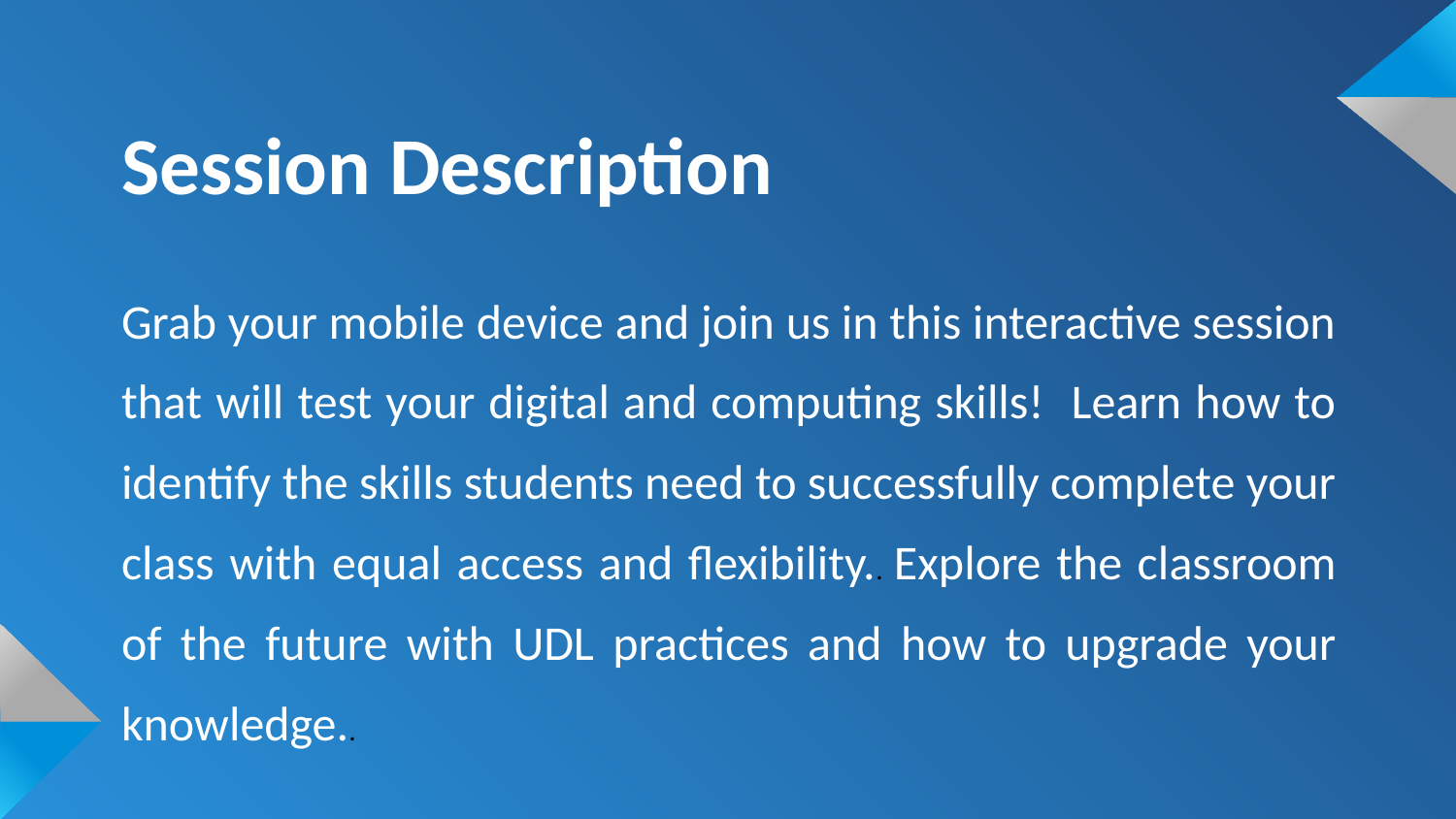

# Session Description
Grab your mobile device and join us in this interactive session that will test your digital and computing skills!  Learn how to identify the skills students need to successfully complete your class with equal access and flexibility.. Explore the classroom of the future with UDL practices and how to upgrade your knowledge..